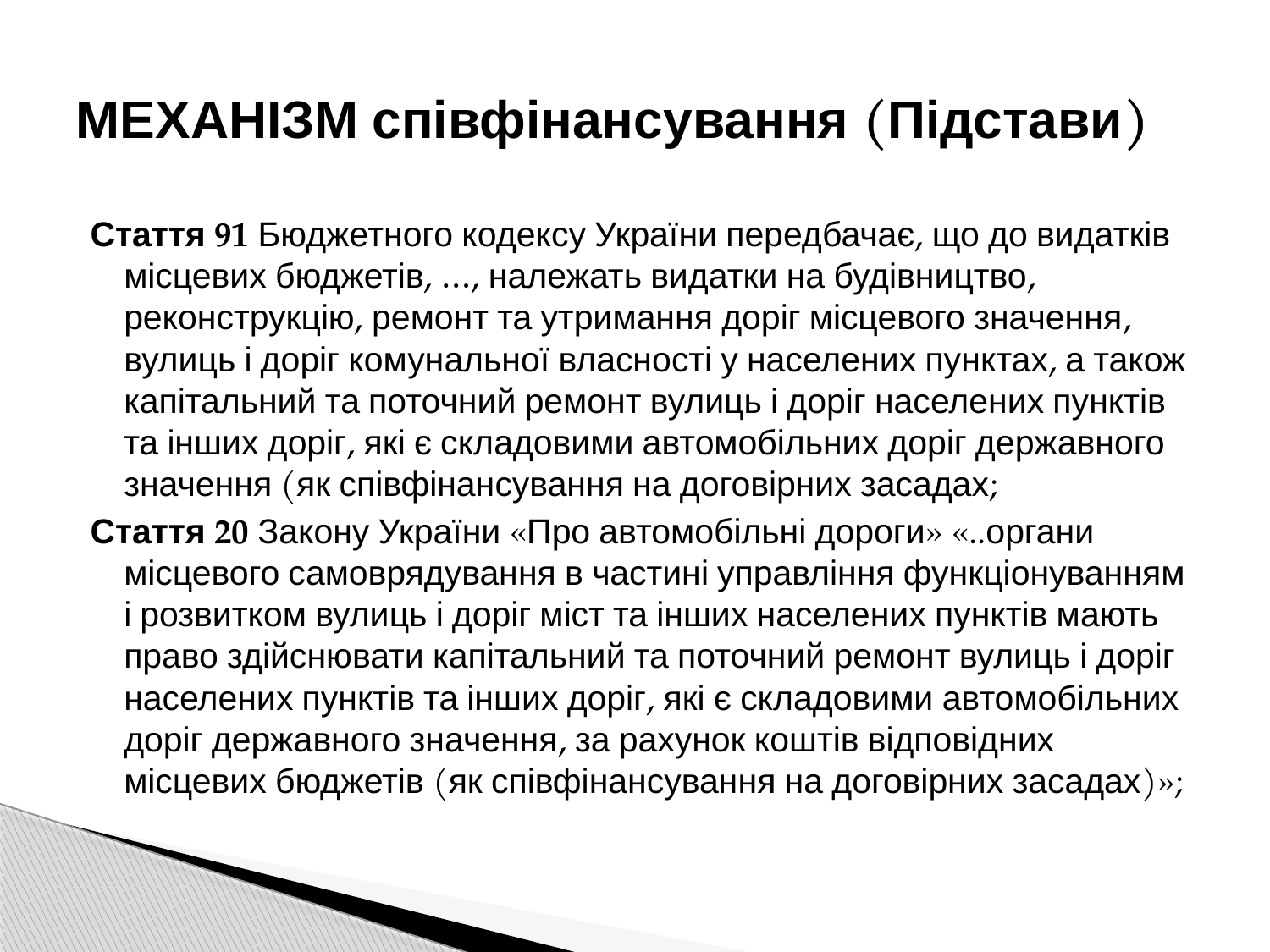

# МЕХАНІЗМ співфінансування (Підстави)
Стаття 91 Бюджетного кодексу України передбачає, що до видатків місцевих бюджетів, …, належать видатки на будівництво, реконструкцію, ремонт та утримання доріг місцевого значення, вулиць і доріг комунальної власності у населених пунктах, а також капітальний та поточний ремонт вулиць і доріг населених пунктів та інших доріг, які є складовими автомобільних доріг державного значення (як співфінансування на договірних засадах;
Стаття 20 Закону України «Про автомобільні дороги» «..органи місцевого самоврядування в частині управління функціонуванням і розвитком вулиць і доріг міст та інших населених пунктів мають право здійснювати капітальний та поточний ремонт вулиць і доріг населених пунктів та інших доріг, які є складовими автомобільних доріг державного значення, за рахунок коштів відповідних місцевих бюджетів (як співфінансування на договірних засадах)»;